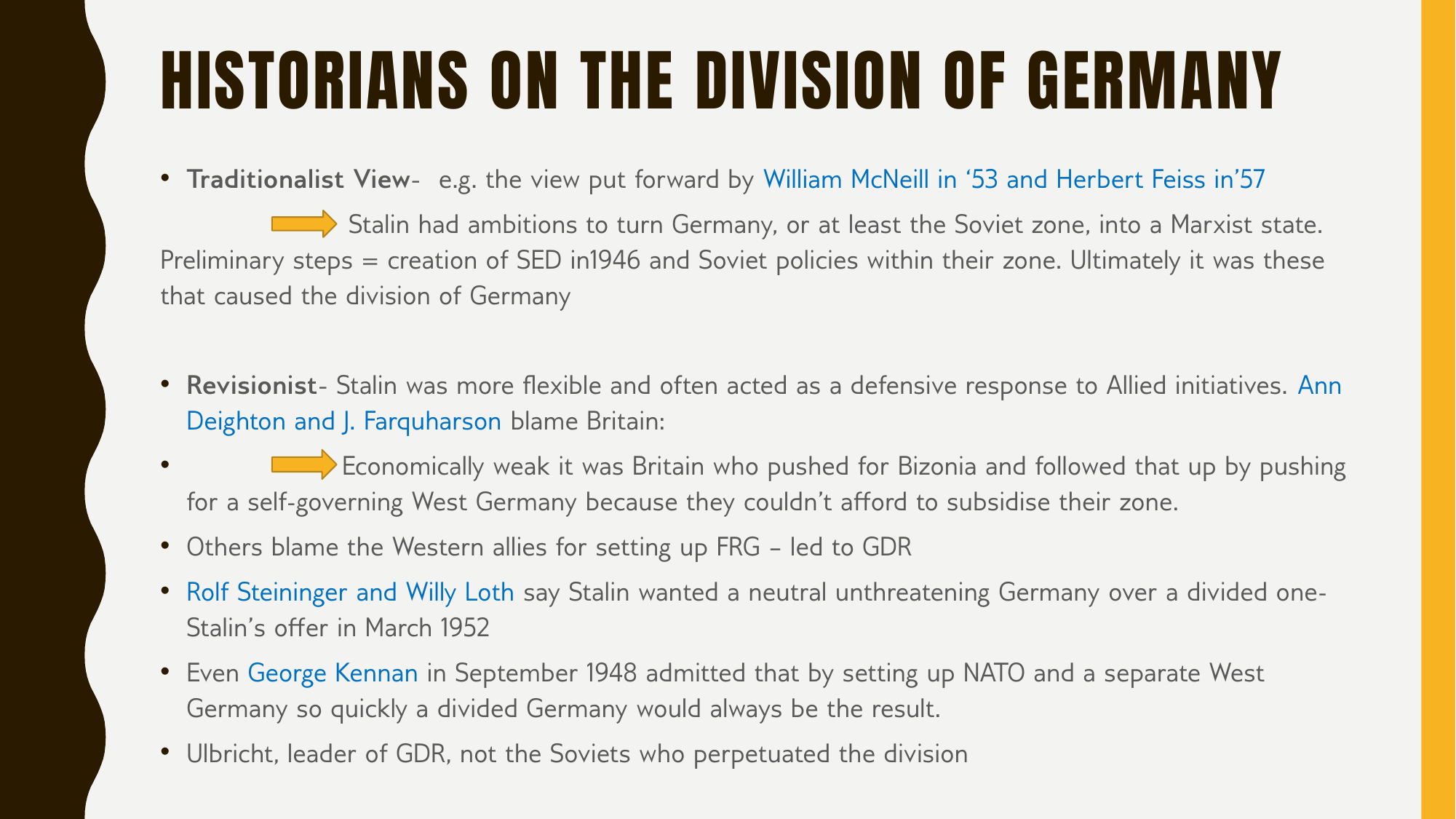

# Historians on the division of Germany
Traditionalist View-  e.g. the view put forward by William McNeill in ‘53 and Herbert Feiss in’57
                       Stalin had ambitions to turn Germany, or at least the Soviet zone, into a Marxist state. Preliminary steps = creation of SED in1946 and Soviet policies within their zone. Ultimately it was these that caused the division of Germany

Revisionist- Stalin was more flexible and often acted as a defensive response to Allied initiatives. Ann Deighton and J. Farquharson blame Britain:
                   Economically weak it was Britain who pushed for Bizonia and followed that up by pushing for a self-governing West Germany because they couldn’t afford to subsidise their zone.
Others blame the Western allies for setting up FRG – led to GDR
Rolf Steininger and Willy Loth say Stalin wanted a neutral unthreatening Germany over a divided one- Stalin’s offer in March 1952
Even George Kennan in September 1948 admitted that by setting up NATO and a separate West Germany so quickly a divided Germany would always be the result.
Ulbricht, leader of GDR, not the Soviets who perpetuated the division